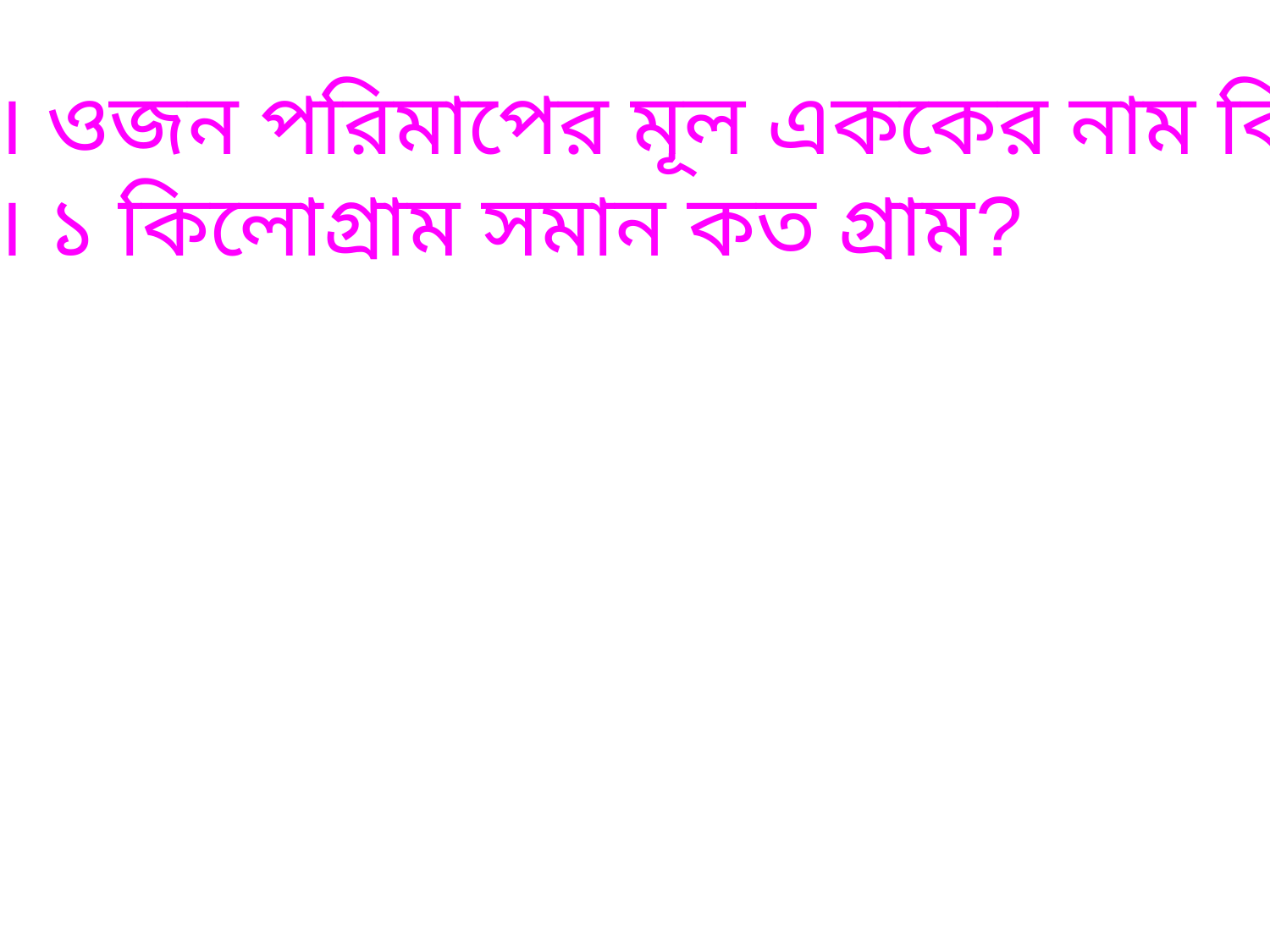

১। ওজন পরিমাপের মূল এককের নাম কি?
২। ১ কিলোগ্রাম সমান কত গ্রাম?